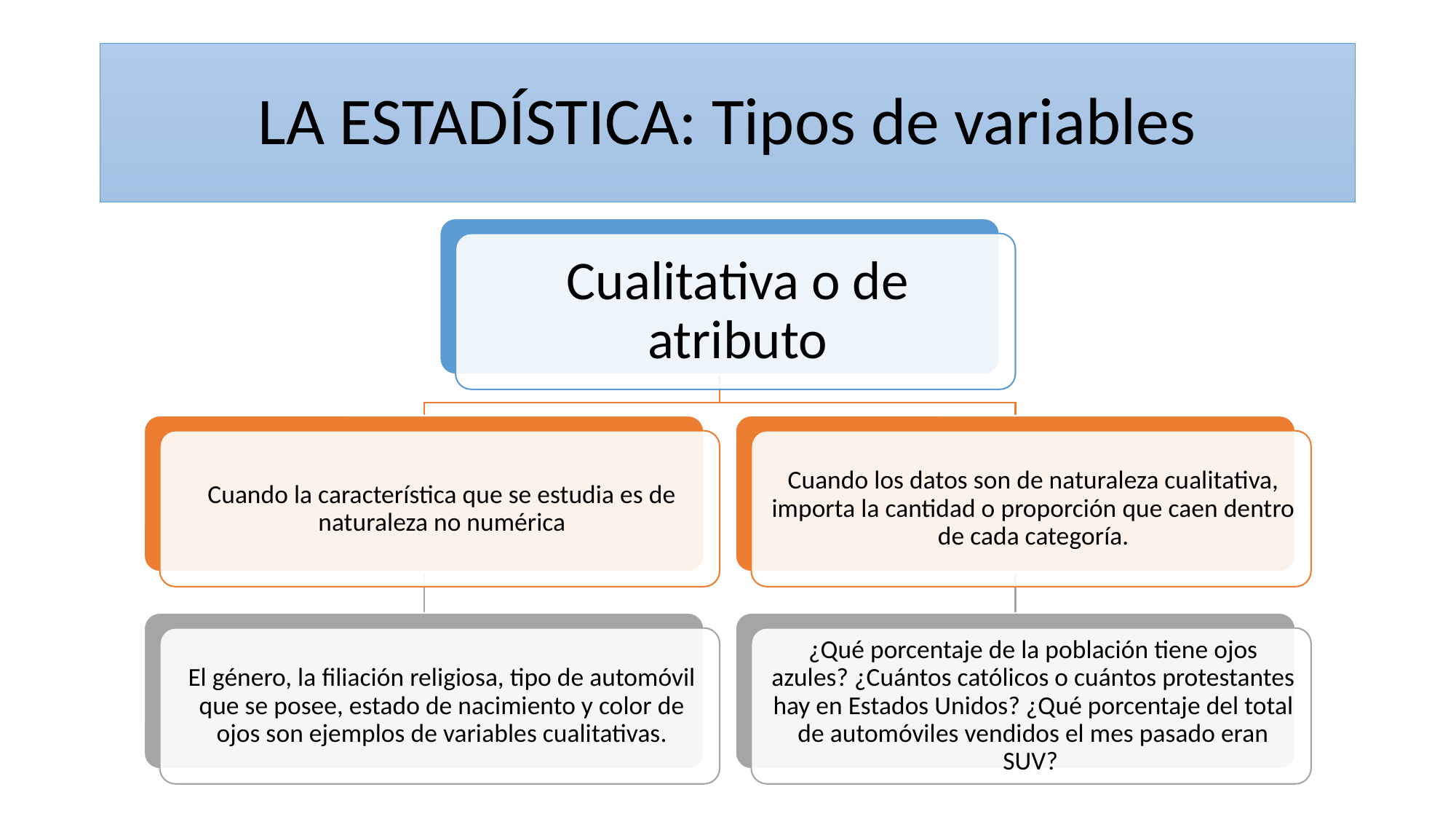

# LA ESTADÍSTICA: Tipos de variables
Cualitativa o de atributo
Cuando la característica que se estudia es de naturaleza no numérica
El género, la ﬁliación religiosa, tipo de automóvil que se posee, estado de nacimiento y color de ojos son ejemplos de variables cualitativas.
Cuando los datos son de naturaleza cualitativa, importa la cantidad o proporción que caen dentro de cada categoría.
¿Qué porcentaje de la población tiene ojos azules? ¿Cuántos católicos o cuántos protestantes hay en Estados Unidos? ¿Qué porcentaje del total de automóviles vendidos el mes pasado eran SUV?